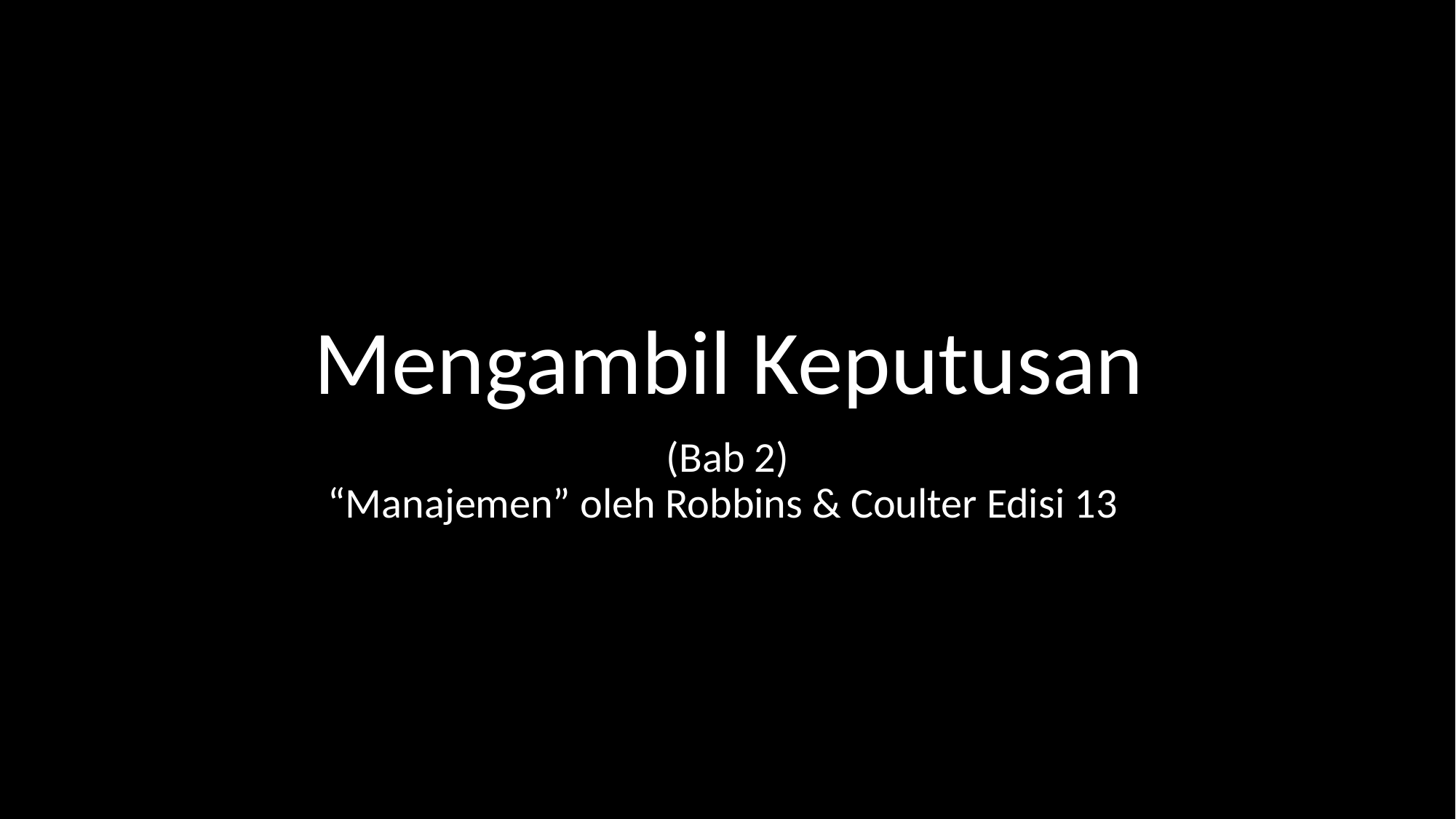

# Mengambil Keputusan
(Bab 2)
“Manajemen” oleh Robbins & Coulter Edisi 13